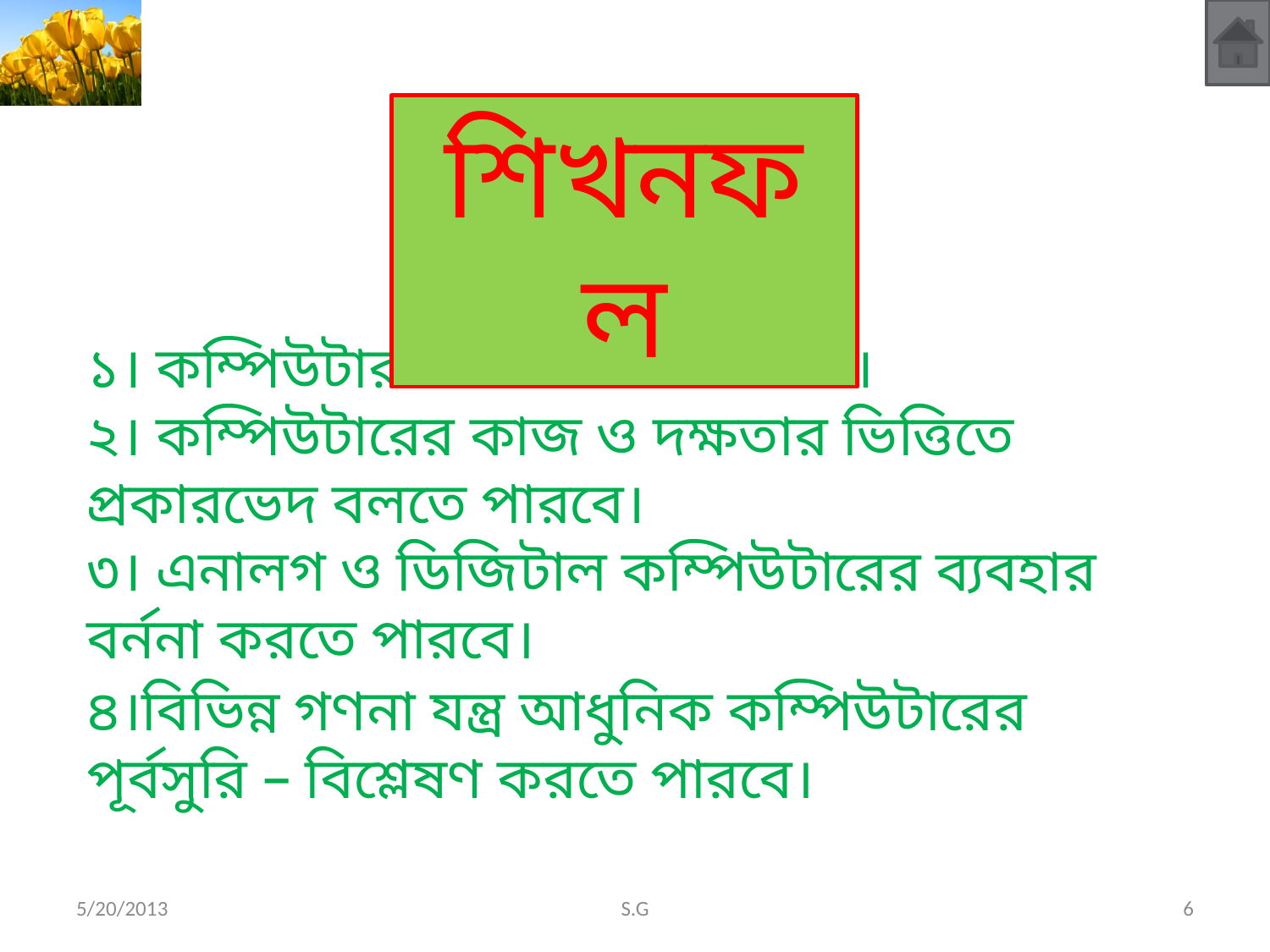

শিখনফল

১। কম্পিউটার কি তা বলতে পারবে।
২। কম্পিউটারের কাজ ও দক্ষতার ভিত্তিতে প্রকারভেদ বলতে পারবে।
৩। এনালগ ও ডিজিটাল কম্পিউটারের ব্যবহার  বর্ননা করতে পারবে।

৪।বিভিন্ন গণনা যন্ত্র আধুনিক কম্পিউটারের পূর্বসুরি – বিশ্লেষণ করতে পারবে।
5/20/2013
S.G
6